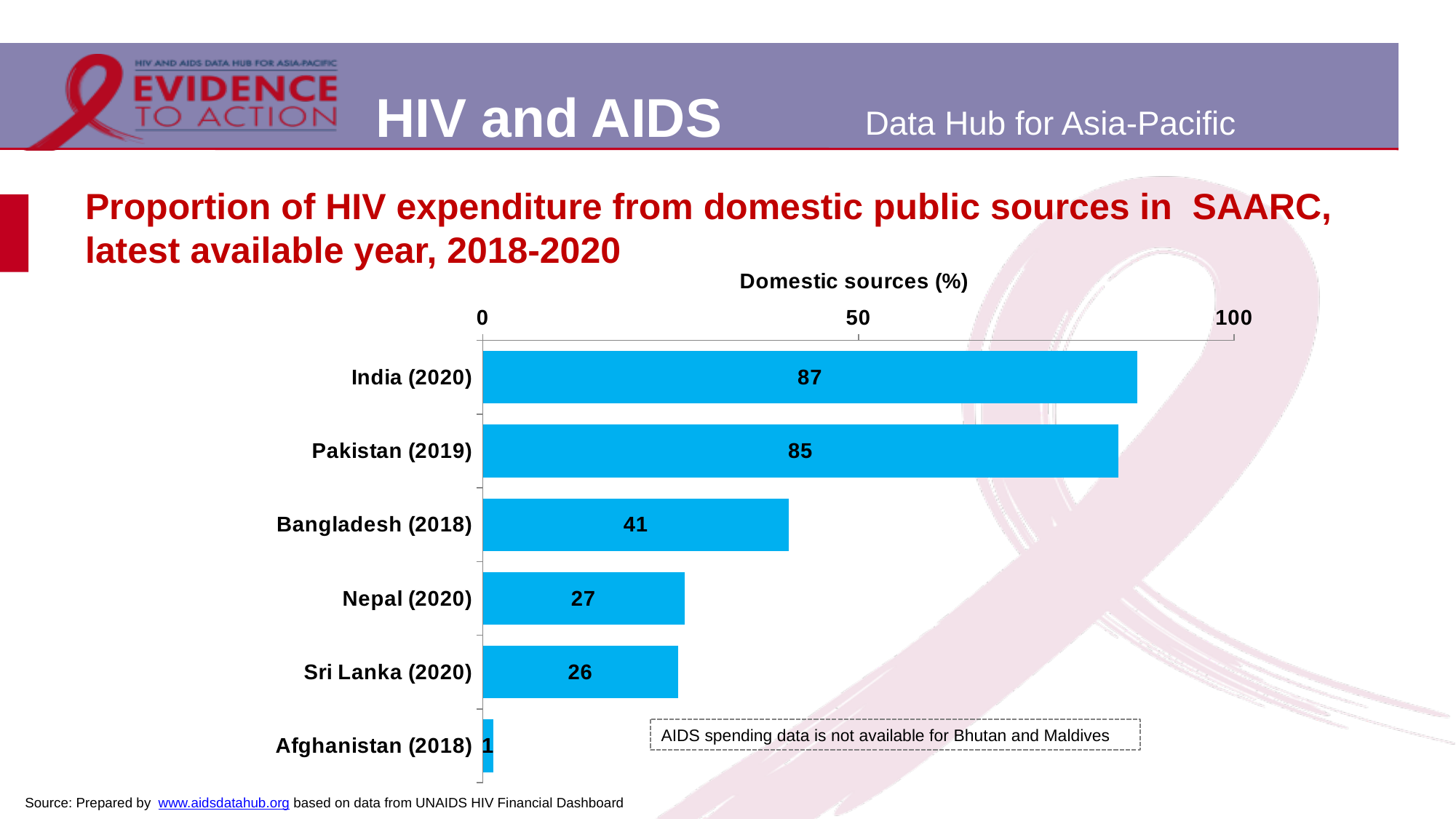

# Proportion of HIV expenditure from domestic public sources in  SAARC, latest available year, 2018-2020

### Chart

| Category | Domestic (%) |
|---|---|
| India (2020) | 87.13811391355297 |
| Pakistan (2019) | 84.59070831894819 |
| Bangladesh (2018) | 40.75926151270545 |
| Nepal (2020) | 26.82456157727713 |
| Sri Lanka (2020) | 26.024902770170215 |
| Afghanistan (2018) | 1.3977209656277392 |
AIDS spending data is not available for Bhutan and Maldives
Source: Prepared by  www.aidsdatahub.org based on data from UNAIDS HIV Financial Dashboard